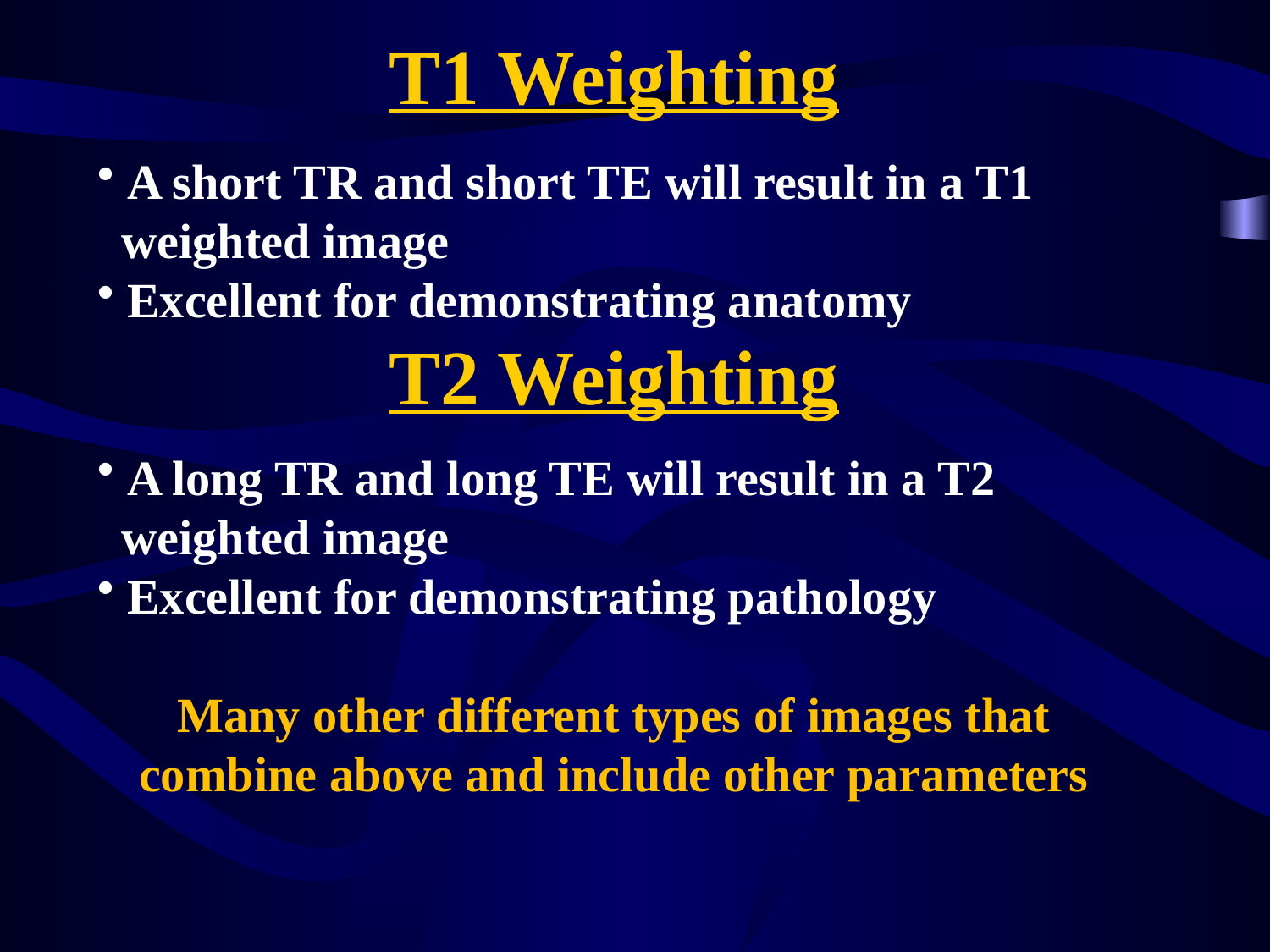

T1 Weighting

A short TR and short TE will result in a T1
  weighted image
Excellent for demonstrating anatomy
T2 Weighting

A long TR and long TE will result in a T2
  weighted image
Excellent for demonstrating pathology

Many other different types of images that combine above and include other parameters